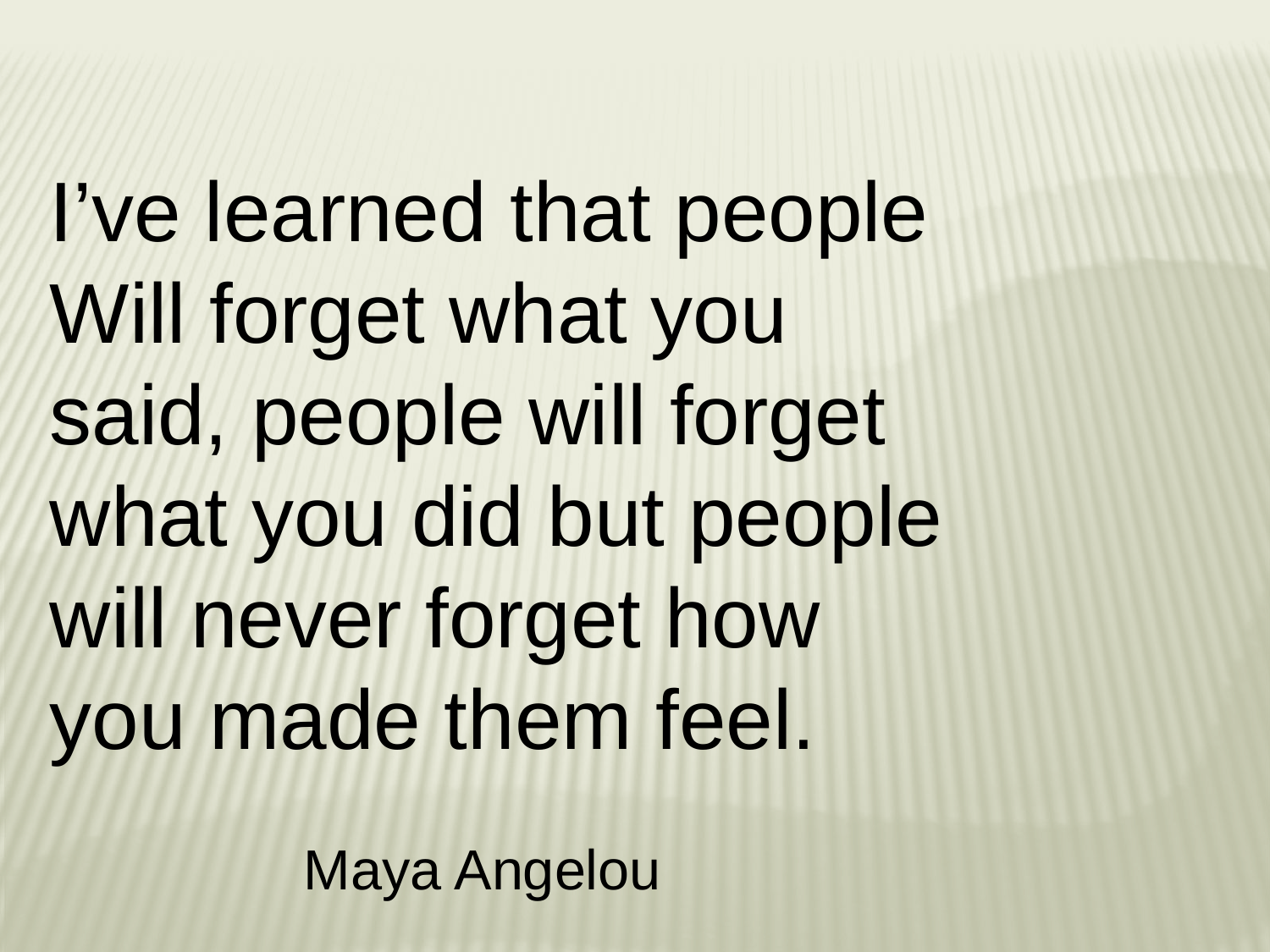

I’ve learned that people
Will forget what you
said, people will forget
what you did but people
will never forget how
you made them feel.
											Maya Angelou